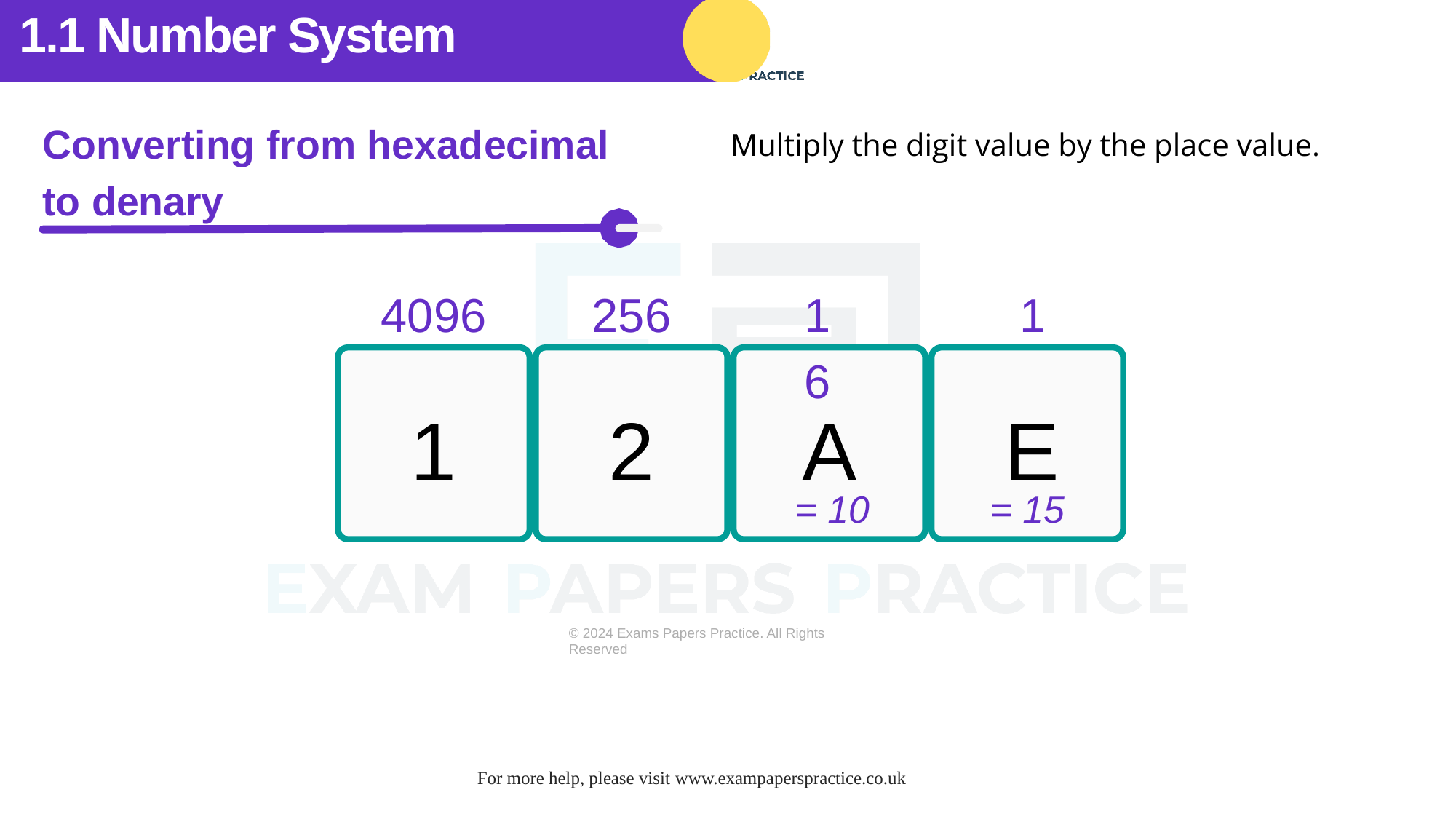

1.1 Number System
Multiply the digit value by the place value.
Converting from hexadecimal to denary

4096
256
16
1

1
2
A
E
= 10
= 15